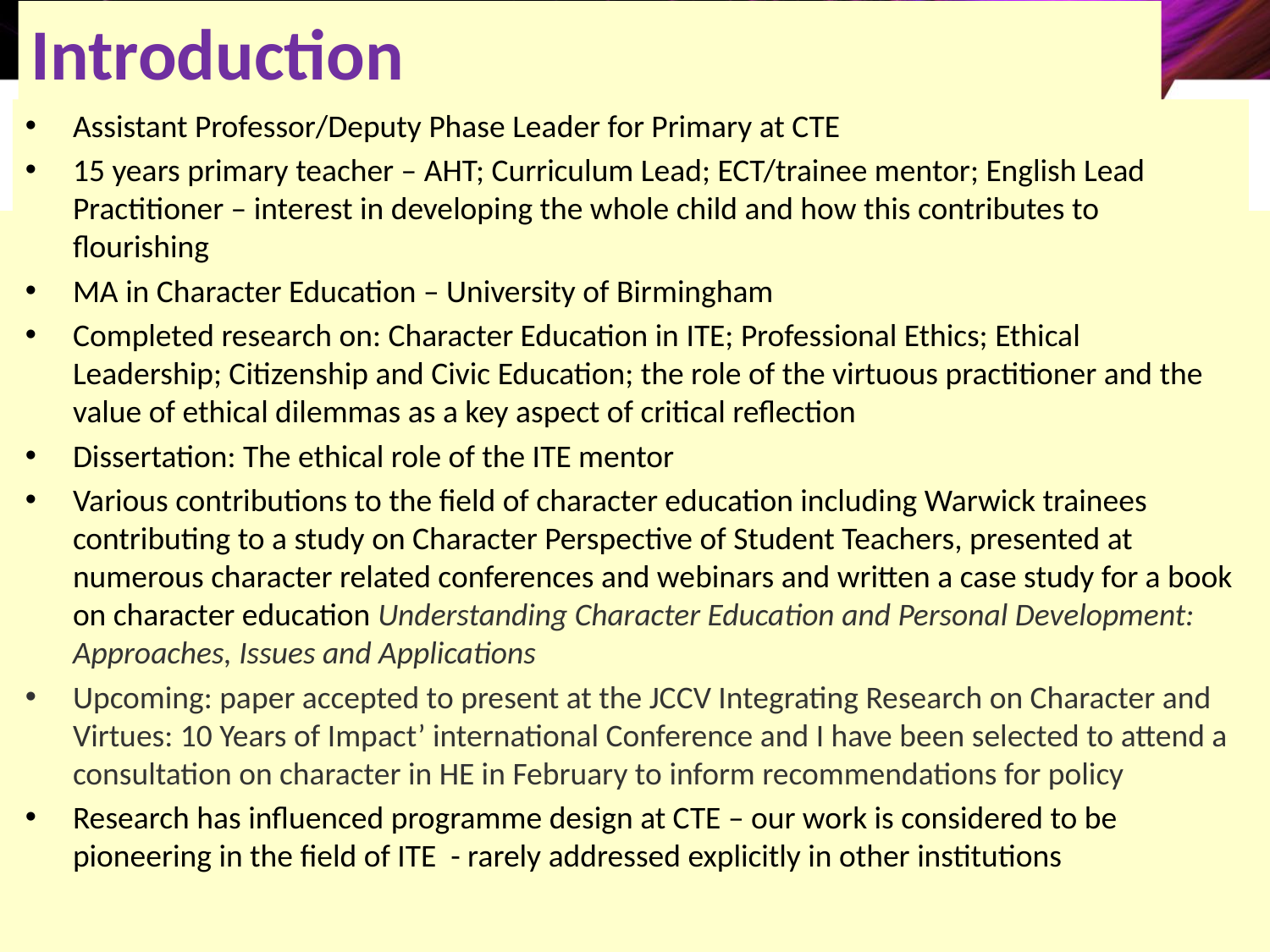

# Introduction
Assistant Professor/Deputy Phase Leader for Primary at CTE
15 years primary teacher – AHT; Curriculum Lead; ECT/trainee mentor; English Lead Practitioner – interest in developing the whole child and how this contributes to flourishing
MA in Character Education – University of Birmingham
Completed research on: Character Education in ITE; Professional Ethics; Ethical Leadership; Citizenship and Civic Education; the role of the virtuous practitioner and the value of ethical dilemmas as a key aspect of critical reflection
Dissertation: The ethical role of the ITE mentor
Various contributions to the field of character education including Warwick trainees contributing to a study on Character Perspective of Student Teachers, presented at numerous character related conferences and webinars and written a case study for a book on character education Understanding Character Education and Personal Development: Approaches, Issues and Applications
Upcoming: paper accepted to present at the JCCV Integrating Research on Character and Virtues: 10 Years of Impact’ international Conference and I have been selected to attend a consultation on character in HE in February to inform recommendations for policy
Research has influenced programme design at CTE – our work is considered to be pioneering in the field of ITE  - rarely addressed explicitly in other institutions